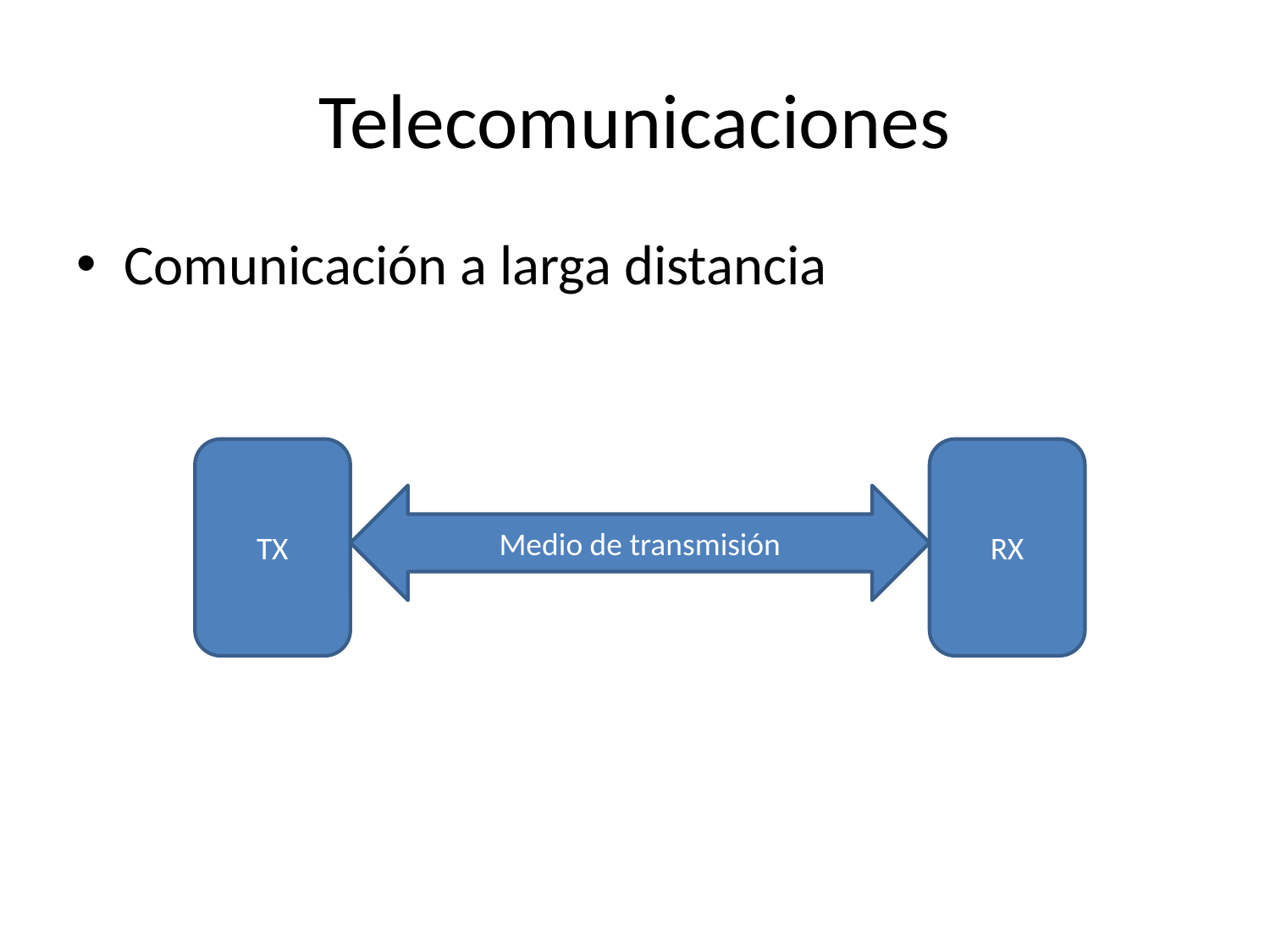

# Telecomunicaciones
Comunicación a larga distancia
TX
RX
Medio de transmisión